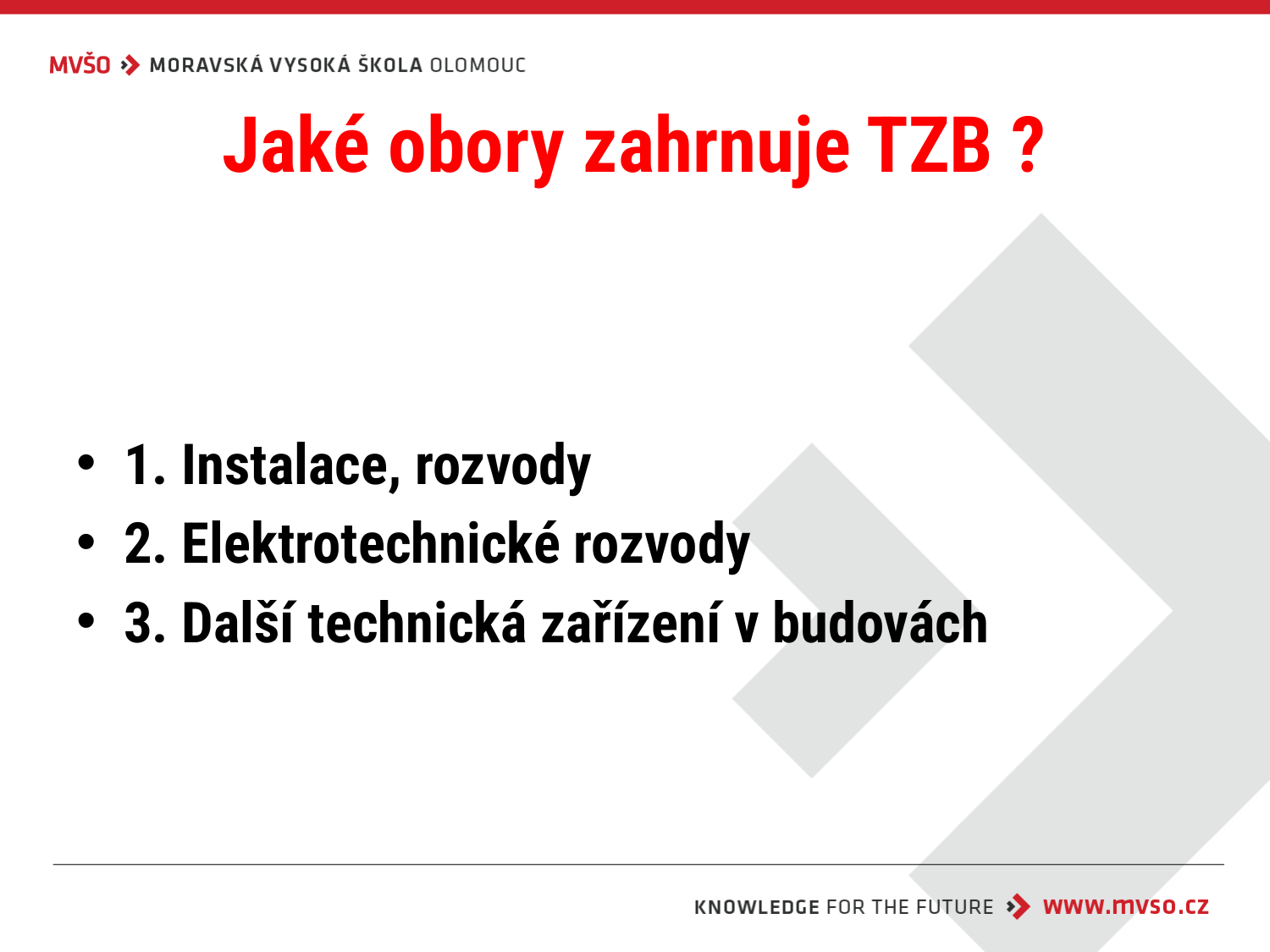

# Jaké obory zahrnuje TZB ?
1. Instalace, rozvody
2. Elektrotechnické rozvody
3. Další technická zařízení v budovách